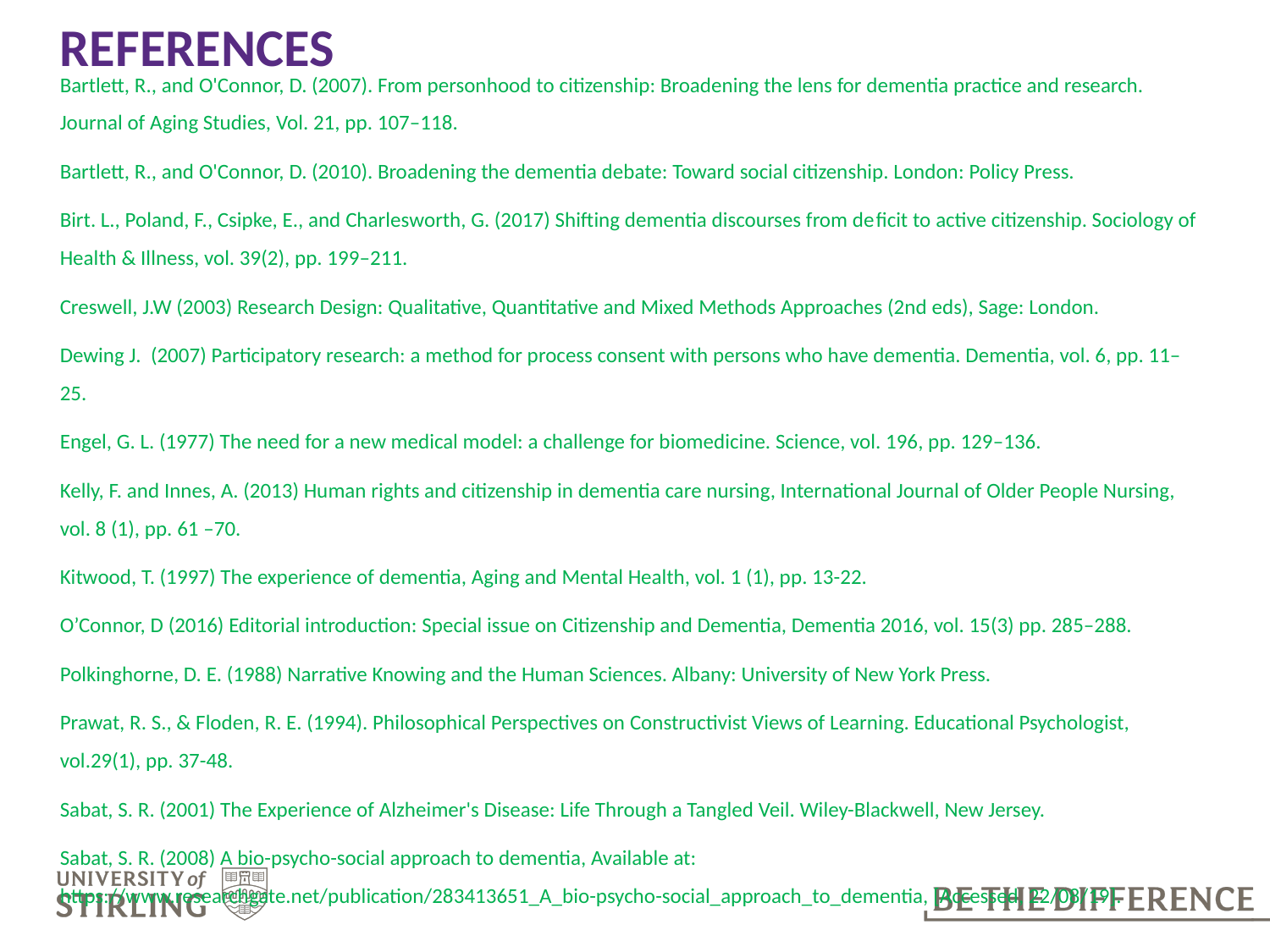

# REFERENCES
Bartlett, R., and O'Connor, D. (2007). From personhood to citizenship: Broadening the lens for dementia practice and research. Journal of Aging Studies, Vol. 21, pp. 107–118.
Bartlett, R., and O'Connor, D. (2010). Broadening the dementia debate: Toward social citizenship. London: Policy Press.
Birt. L., Poland, F., Csipke, E., and Charlesworth, G. (2017) Shifting dementia discourses from deﬁcit to active citizenship. Sociology of Health & Illness, vol. 39(2), pp. 199–211.
Creswell, J.W (2003) Research Design: Qualitative, Quantitative and Mixed Methods Approaches (2nd eds), Sage: London.
Dewing J.  (2007) Participatory research: a method for process consent with persons who have dementia. Dementia, vol. 6, pp. 11–25.
Engel, G. L. (1977) The need for a new medical model: a challenge for biomedicine. Science, vol. 196, pp. 129–136.
Kelly, F. and Innes, A. (2013) Human rights and citizenship in dementia care nursing, International Journal of Older People Nursing, vol. 8 (1), pp. 61 –70.
Kitwood, T. (1997) The experience of dementia, Aging and Mental Health, vol. 1 (1), pp. 13-22.
O’Connor, D (2016) Editorial introduction: Special issue on Citizenship and Dementia, Dementia 2016, vol. 15(3) pp. 285–288.
Polkinghorne, D. E. (1988) Narrative Knowing and the Human Sciences. Albany: University of New York Press.
Prawat, R. S., & Floden, R. E. (1994). Philosophical Perspectives on Constructivist Views of Learning. Educational Psychologist, vol.29(1), pp. 37-48.
Sabat, S. R. (2001) The Experience of Alzheimer's Disease: Life Through a Tangled Veil. Wiley-Blackwell, New Jersey.
Sabat, S. R. (2008) A bio-psycho-social approach to dementia, Available at: https://www.researchgate.net/publication/283413651_A_bio-psycho-social_approach_to_dementia, [Accessed, 22/08/19].